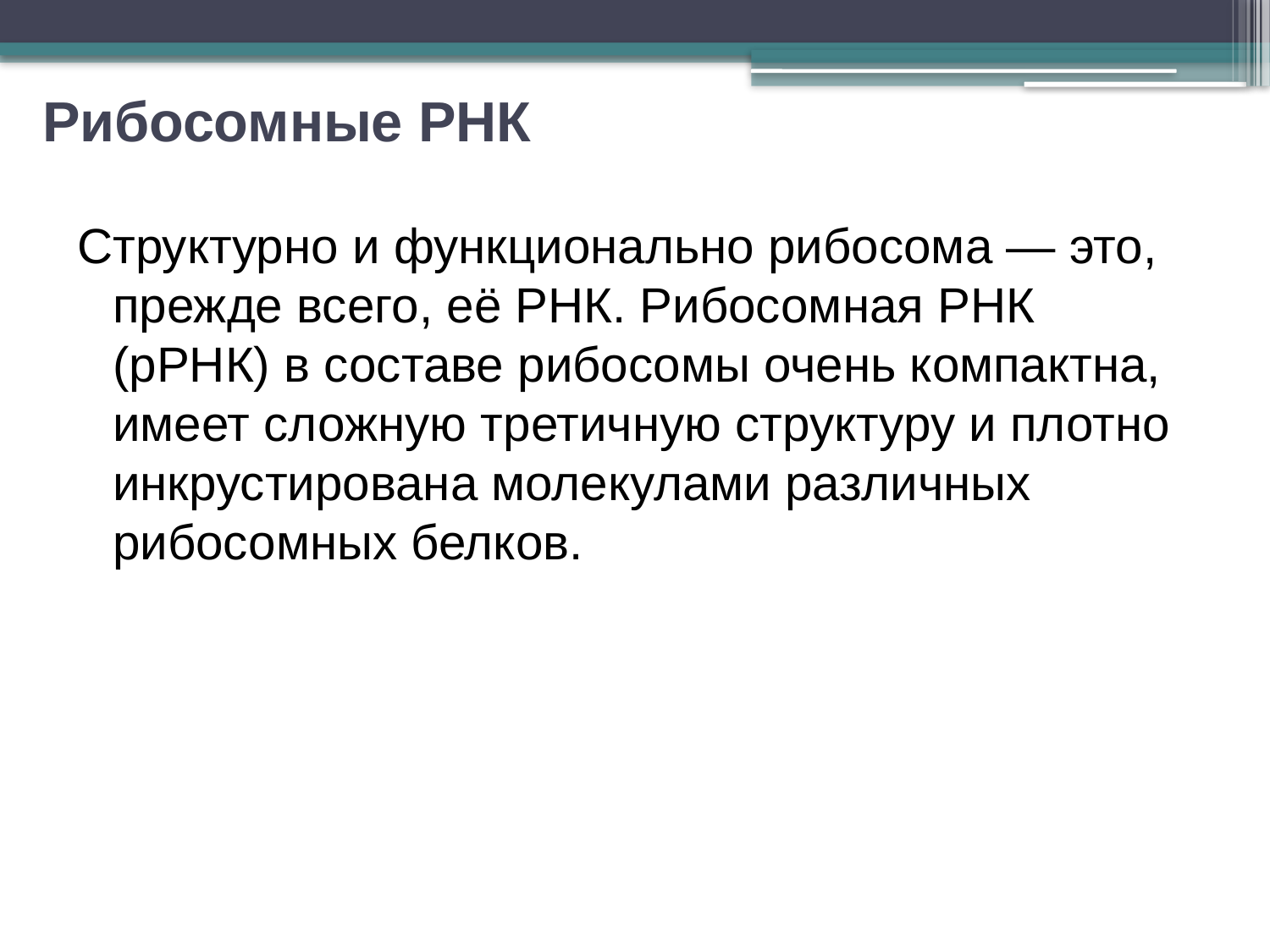

# Рибосомные РНК
Структурно и функционально рибосома — это, прежде всего, её РНК. Рибосомная РНК (рРНК) в составе рибосомы очень компактна, имеет сложную третичную структуру и плотно инкрустирована молекулами различных рибосомных белков.